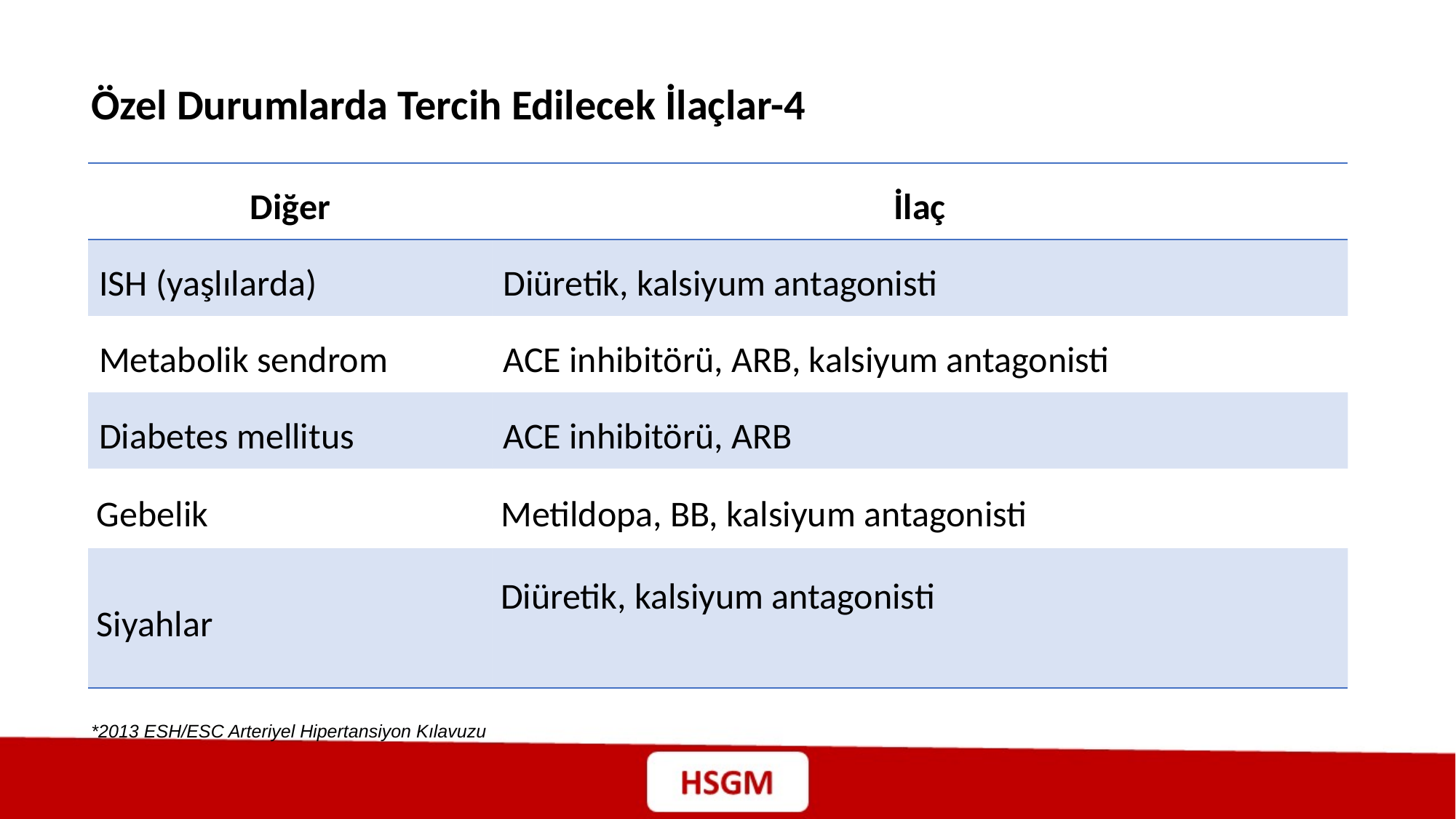

Özel Durumlarda Tercih Edilecek İlaçlar-4
| Diğer | İlaç |
| --- | --- |
| ISH (yaşlılarda) | Diüretik, kalsiyum antagonisti |
| Metabolik sendrom | ACE inhibitörü, ARB, kalsiyum antagonisti |
| Diabetes mellitus | ACE inhibitörü, ARB |
| Gebelik | Metildopa, BB, kalsiyum antagonisti |
| Siyahlar | Diüretik, kalsiyum antagonisti |
*2013 ESH/ESC Arteriyel Hipertansiyon Kılavuzu